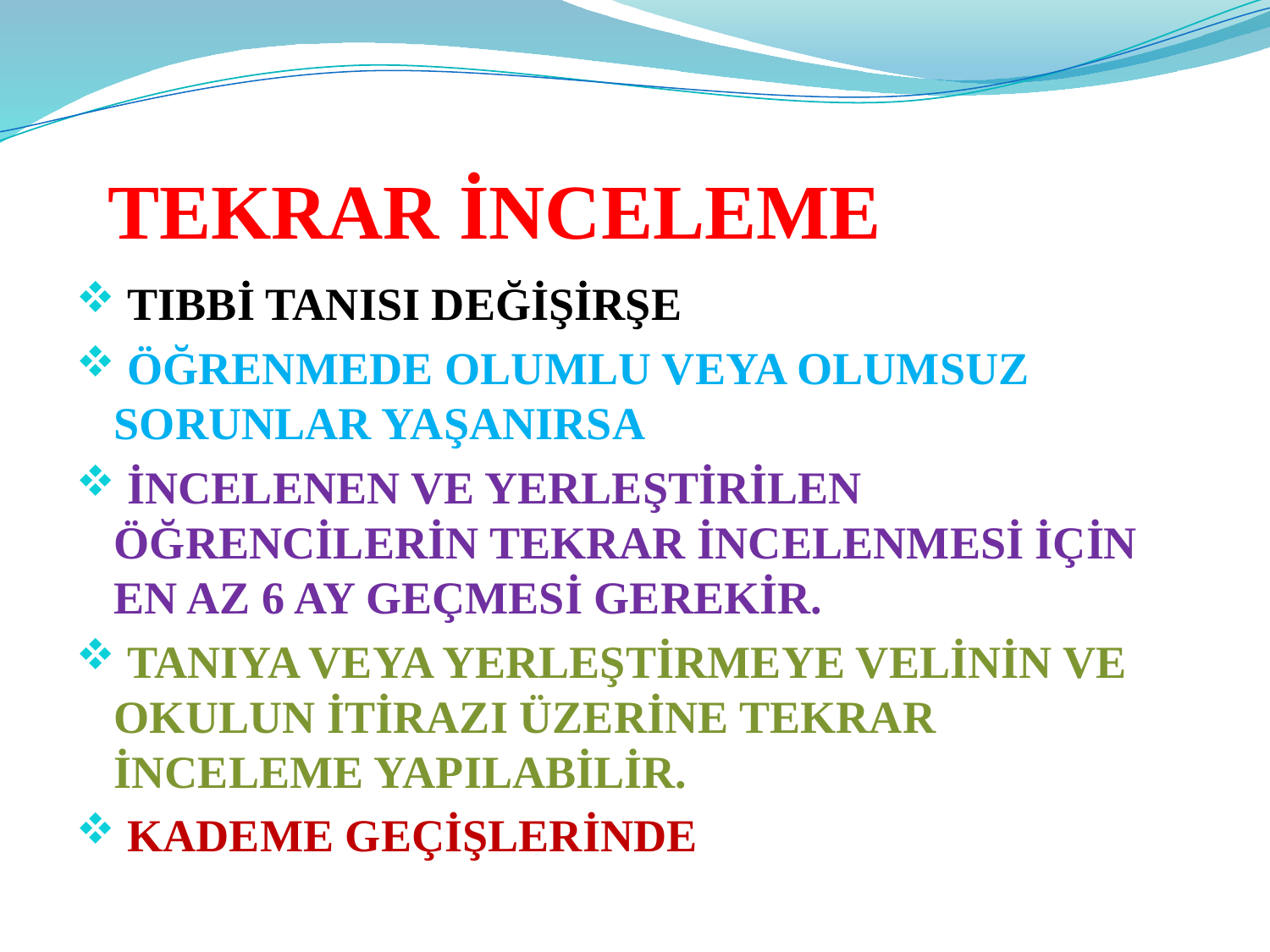

# TEKRAR İNCELEME
 TIBBİ TANISI DEĞİŞİRŞE
 ÖĞRENMEDE OLUMLU VEYA OLUMSUZ SORUNLAR YAŞANIRSA
 İNCELENEN VE YERLEŞTİRİLEN ÖĞRENCİLERİN TEKRAR İNCELENMESİ İÇİN EN AZ 6 AY GEÇMESİ GEREKİR.
 TANIYA VEYA YERLEŞTİRMEYE VELİNİN VE OKULUN İTİRAZI ÜZERİNE TEKRAR İNCELEME YAPILABİLİR.
 KADEME GEÇİŞLERİNDE